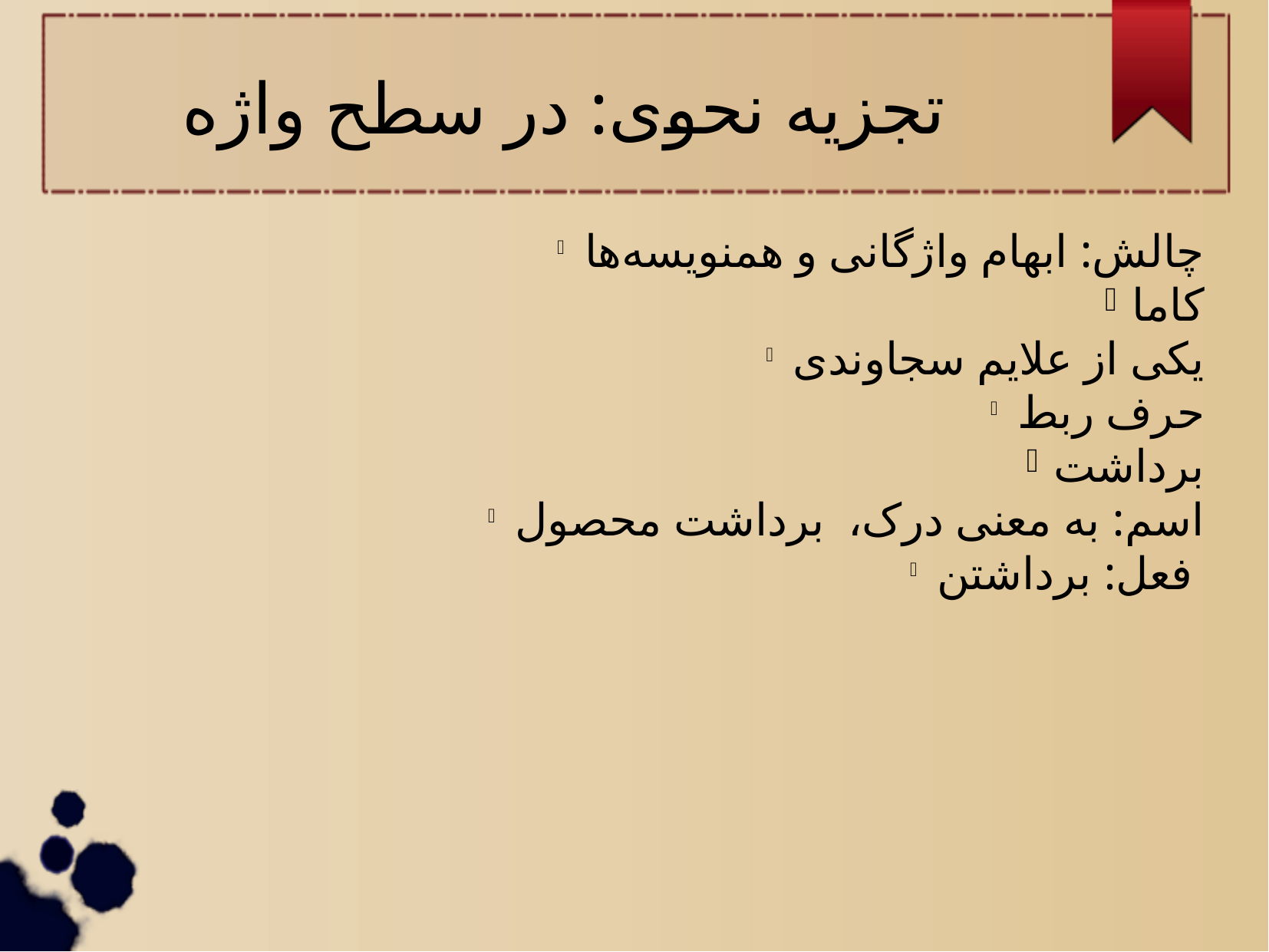

تجزیه نحوی: در سطح واژه
چالش: ابهام واژگانی و همنویسه‌ها
کاما
یکی از علایم سجاوندی
حرف ربط
برداشت
اسم: به معنی درک،  برداشت محصول
فعل: برداشتن